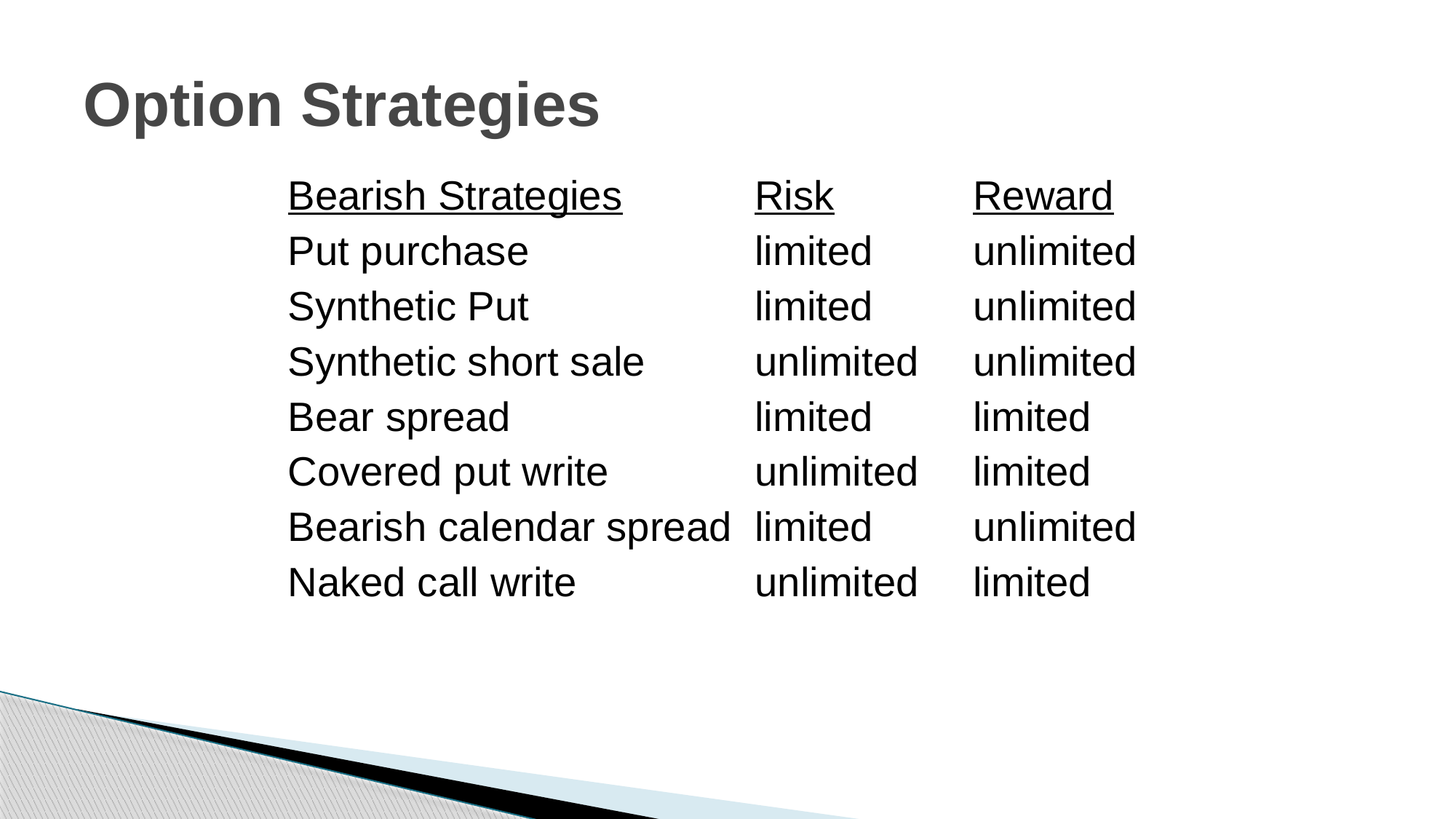

# Option Strategies
Bearish Strategies		Risk		Reward
Put purchase			limited	unlimited
Synthetic Put			limited	unlimited
Synthetic short sale		unlimited	unlimited
Bear spread			limited	limited
Covered put write		unlimited	limited
Bearish calendar spread	limited	unlimited
Naked call write		unlimited	limited